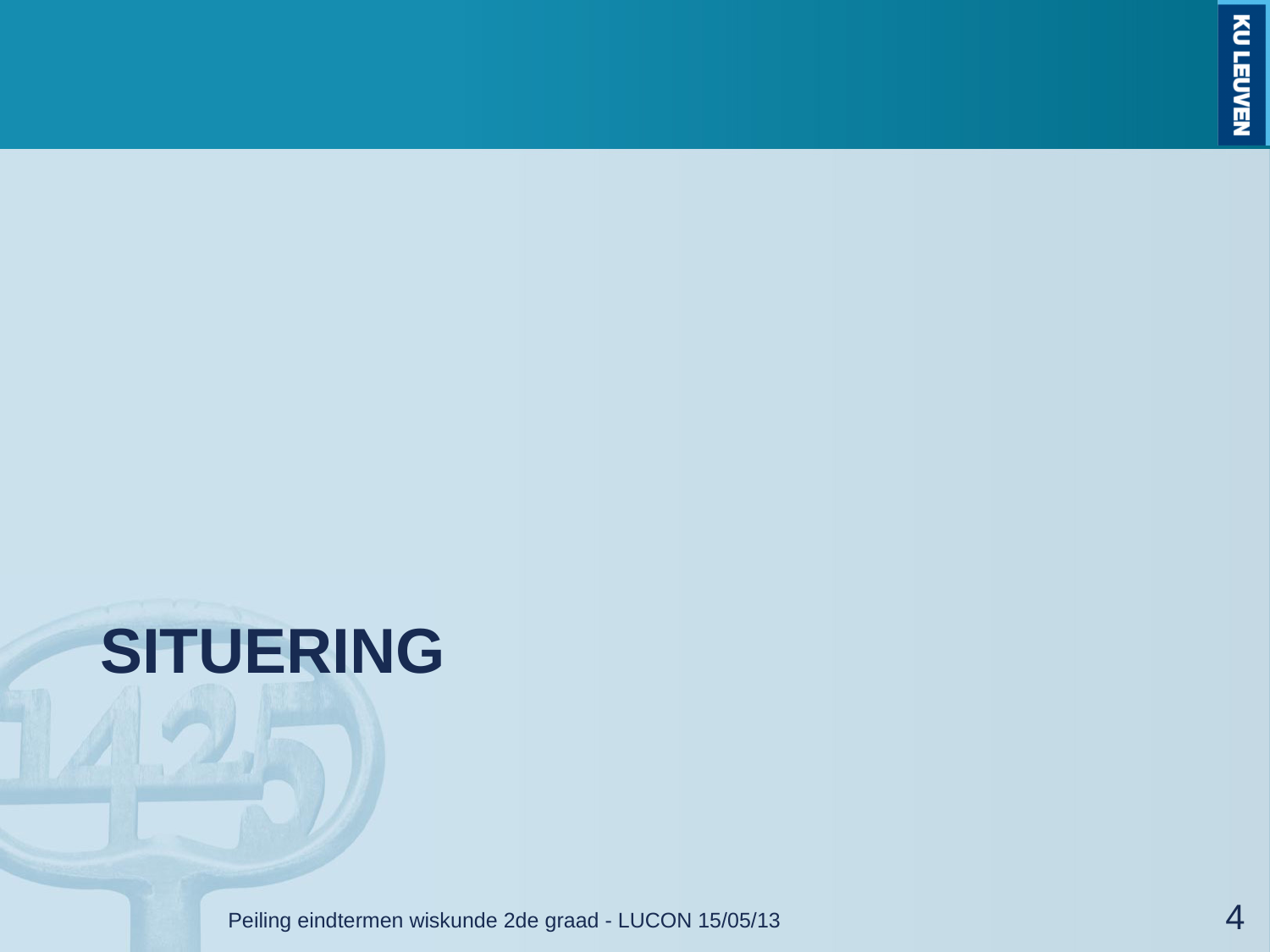

# Situering
Peiling eindtermen wiskunde 2de graad - LUCON 15/05/13
4